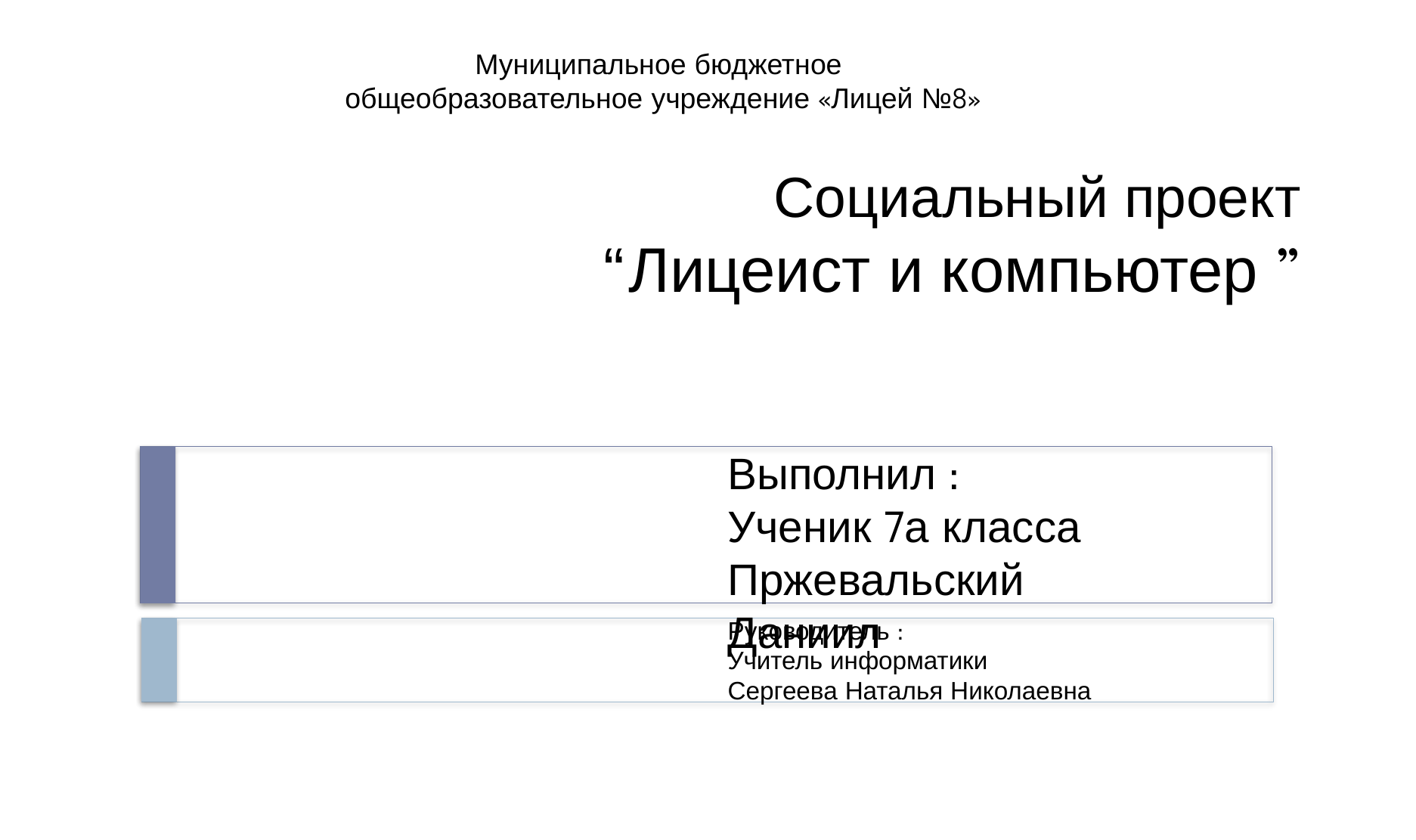

Муниципальное бюджетное
общеобразовательное учреждение «Лицей №8»
# Социальный проект “Лицеист и компьютер ”
Выполнил :
Ученик 7а класса
Пржевальский Даниил
Руководитель :
Учитель информатики
Сергеева Наталья Николаевна